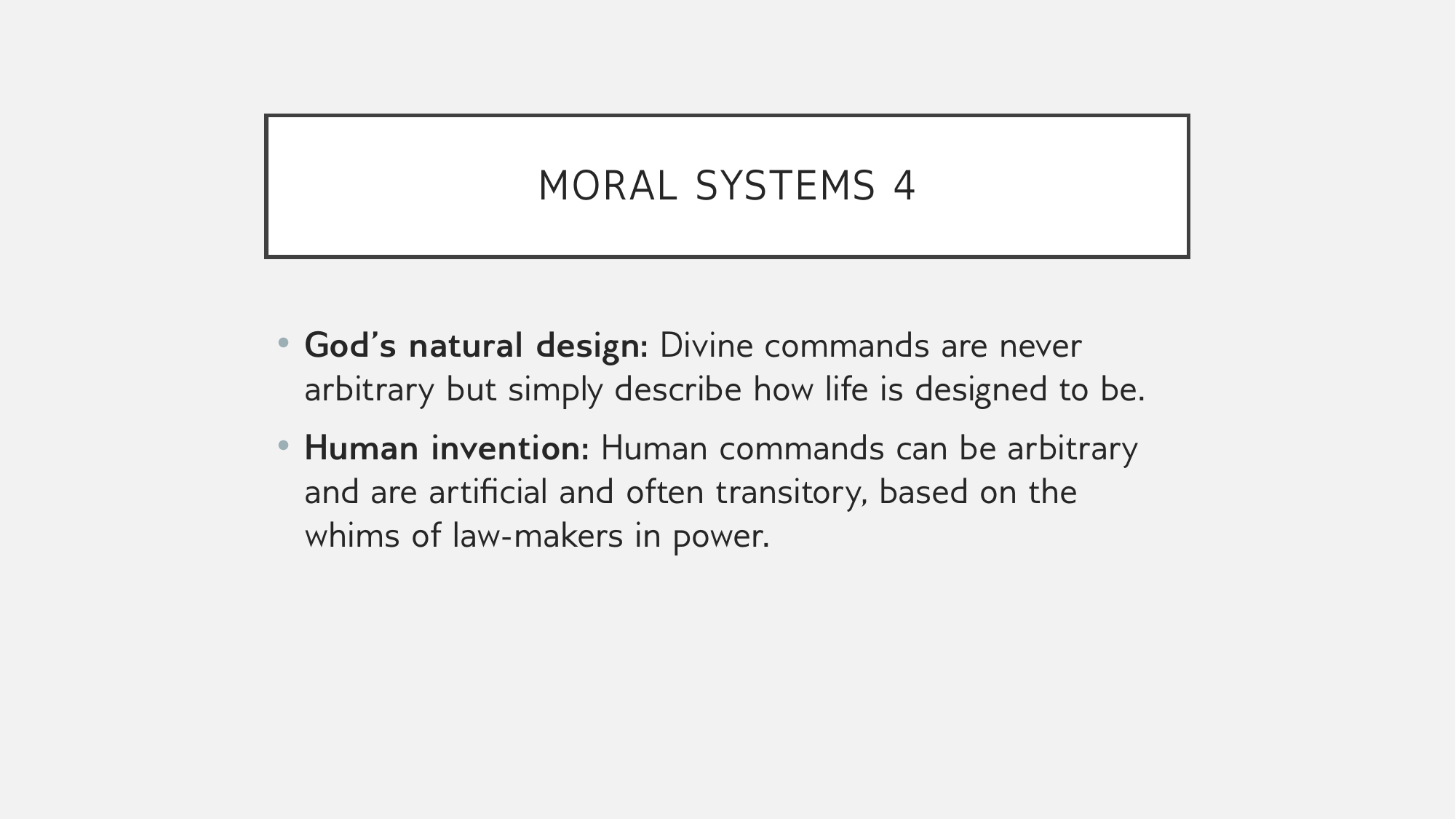

# Moral systems 4
God’s natural design: Divine commands are never arbitrary but simply describe how life is designed to be.
Human invention: Human commands can be arbitrary and are artificial and often transitory, based on the whims of law-makers in power.